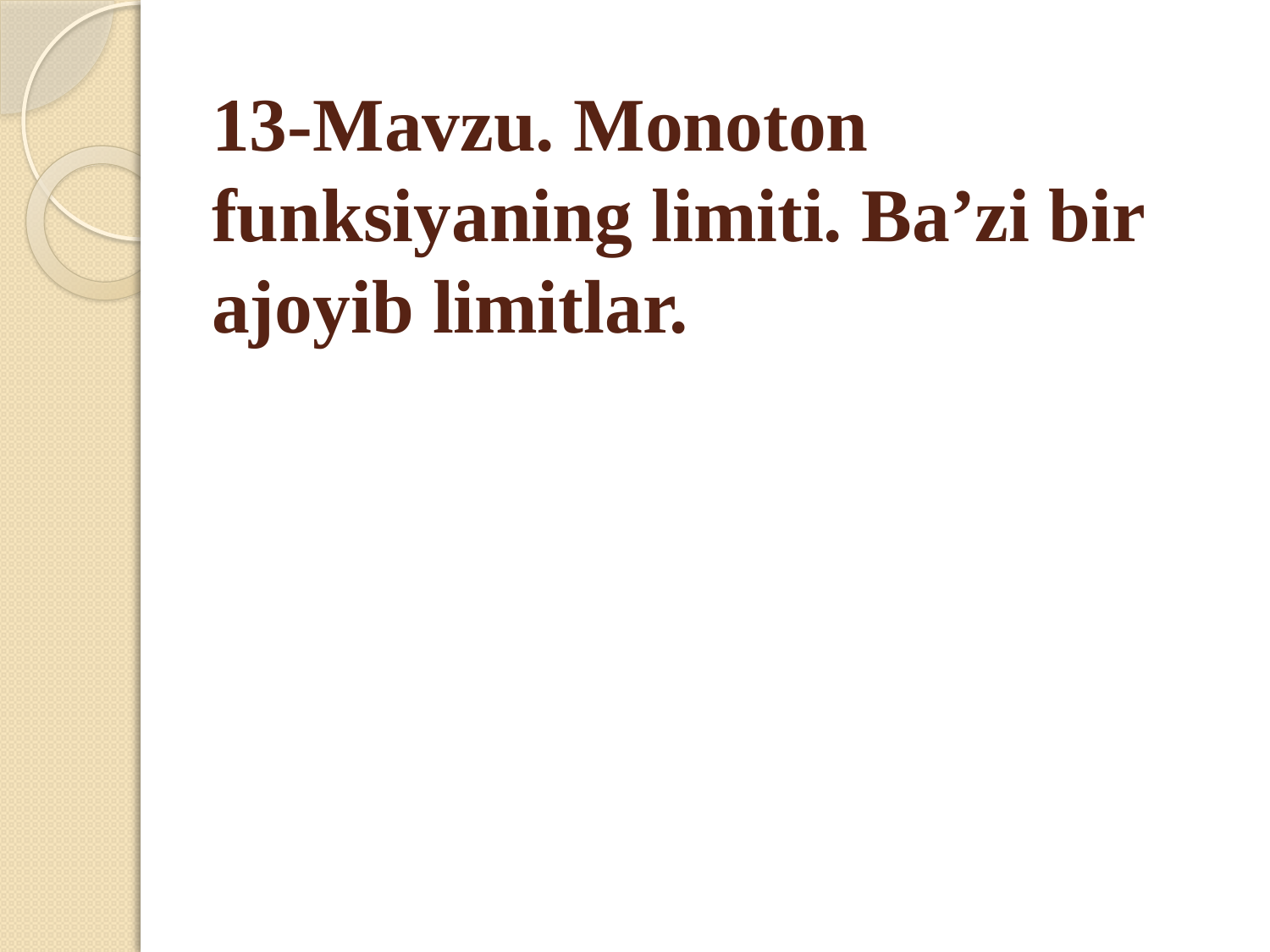

# 13-Mavzu. Monoton funksiyaning limiti. Ba’zi bir ajoyib limitlar.